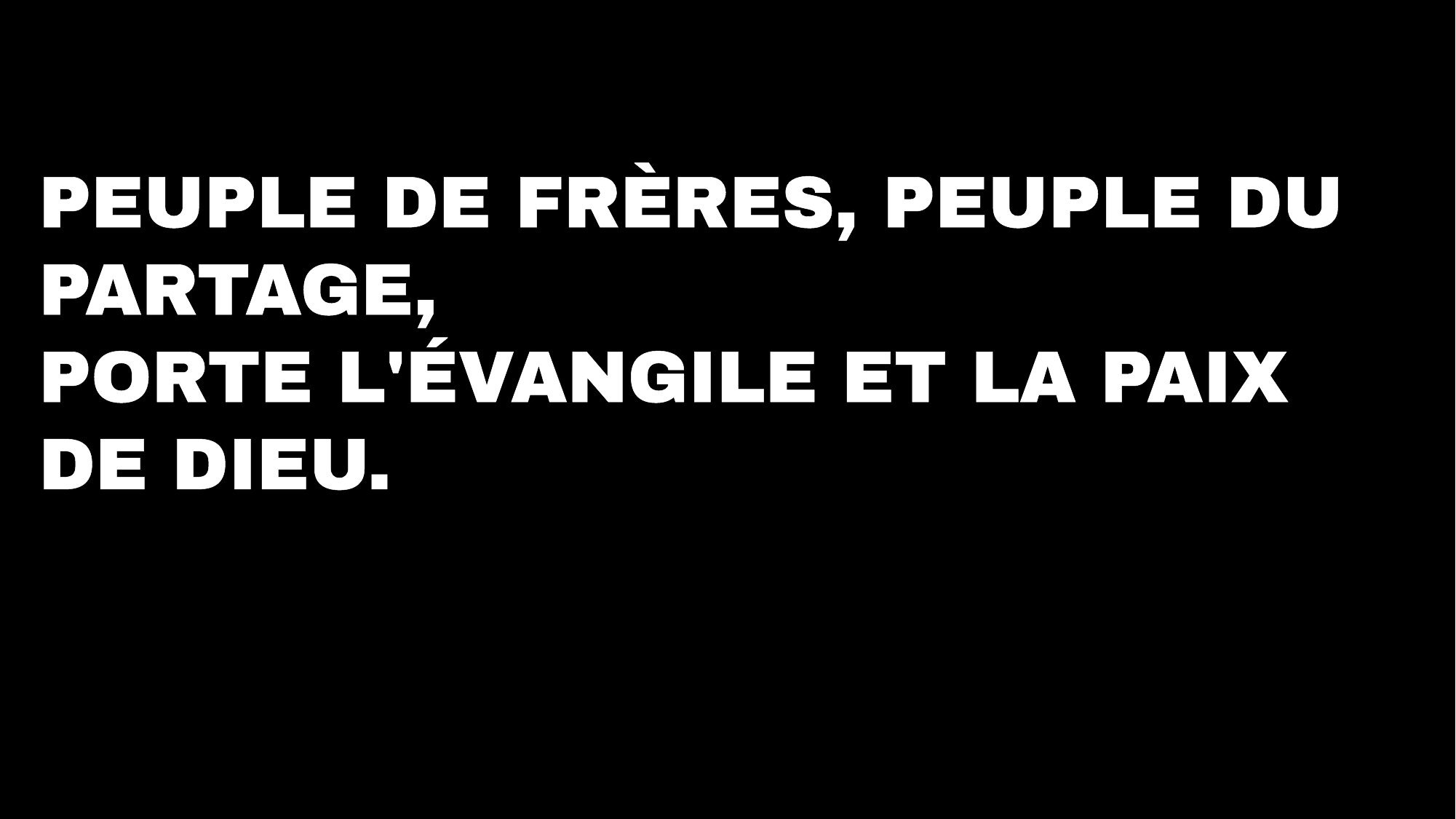

Peuple de frères, peuple du partage,
Porte l'Évangile et la paix de Dieu.